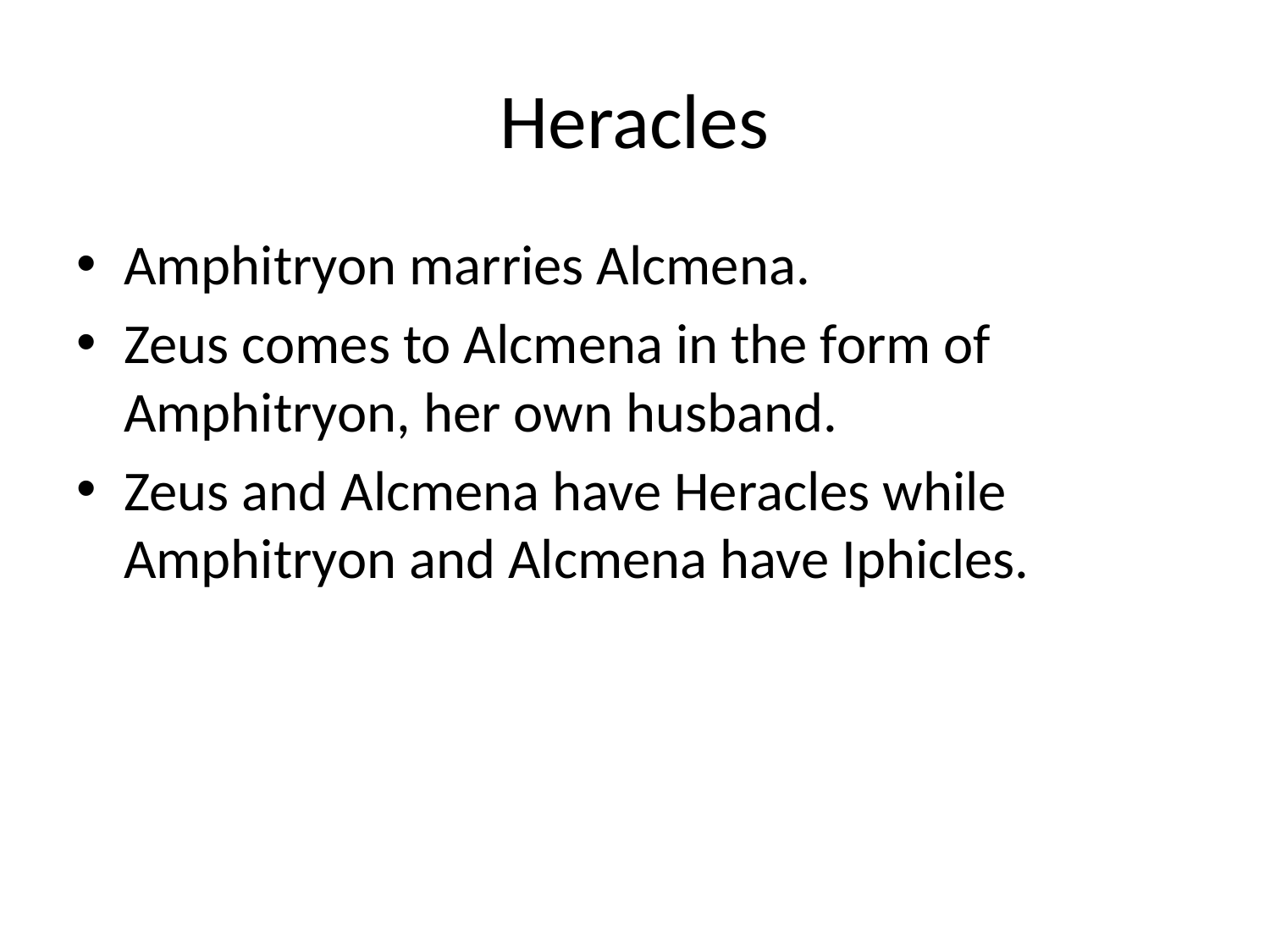

# Heracles
Amphitryon marries Alcmena.
Zeus comes to Alcmena in the form of Amphitryon, her own husband.
Zeus and Alcmena have Heracles while Amphitryon and Alcmena have Iphicles.